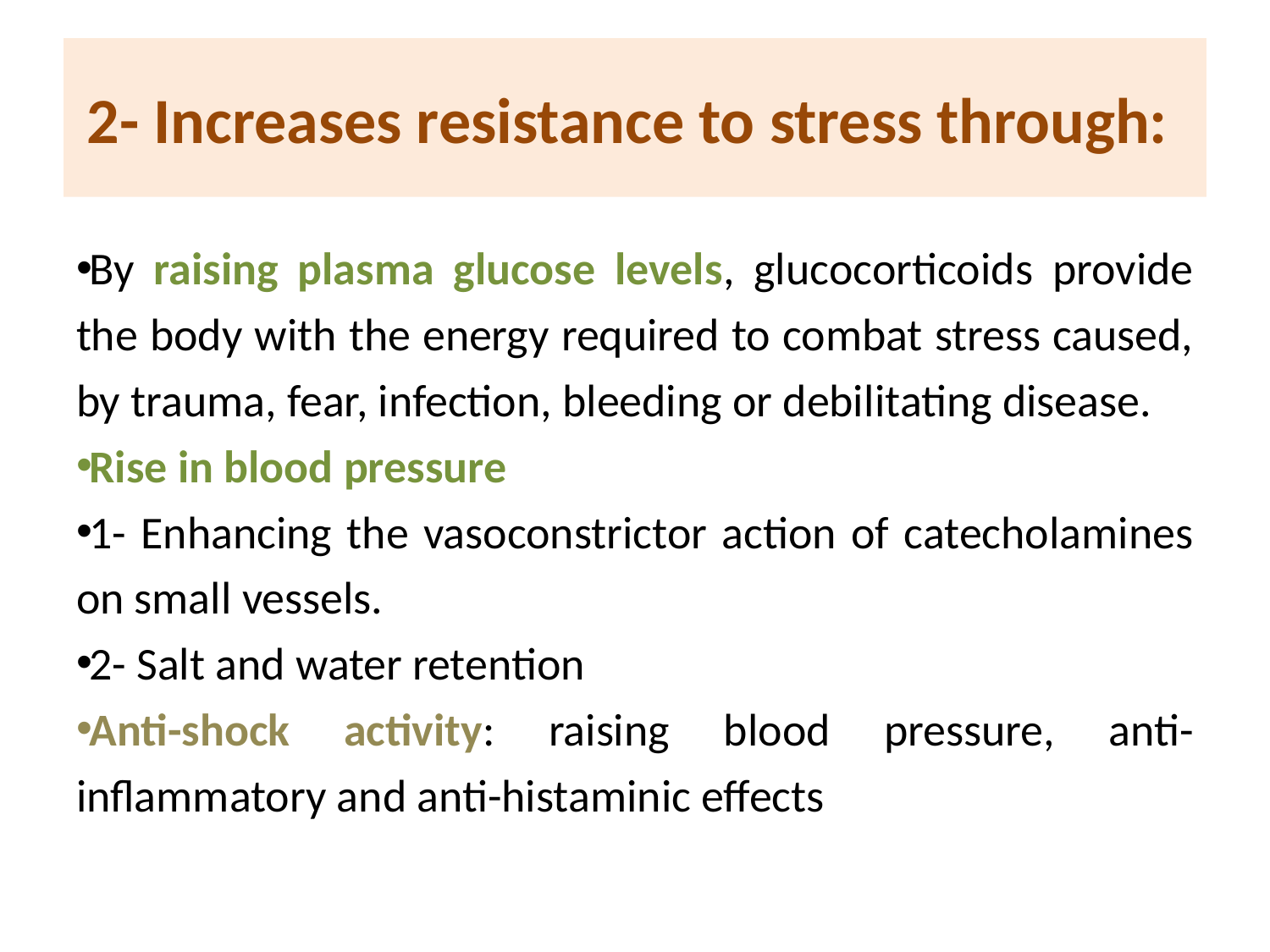

# 2- Increases resistance to stress through:
By raising plasma glucose levels, glucocorticoids provide the body with the energy required to combat stress caused, by trauma, fear, infection, bleeding or debilitating disease.
Rise in blood pressure
1- Enhancing the vasoconstrictor action of catecholamines on small vessels.
2- Salt and water retention
Anti-shock activity: raising blood pressure, anti-inflammatory and anti-histaminic effects